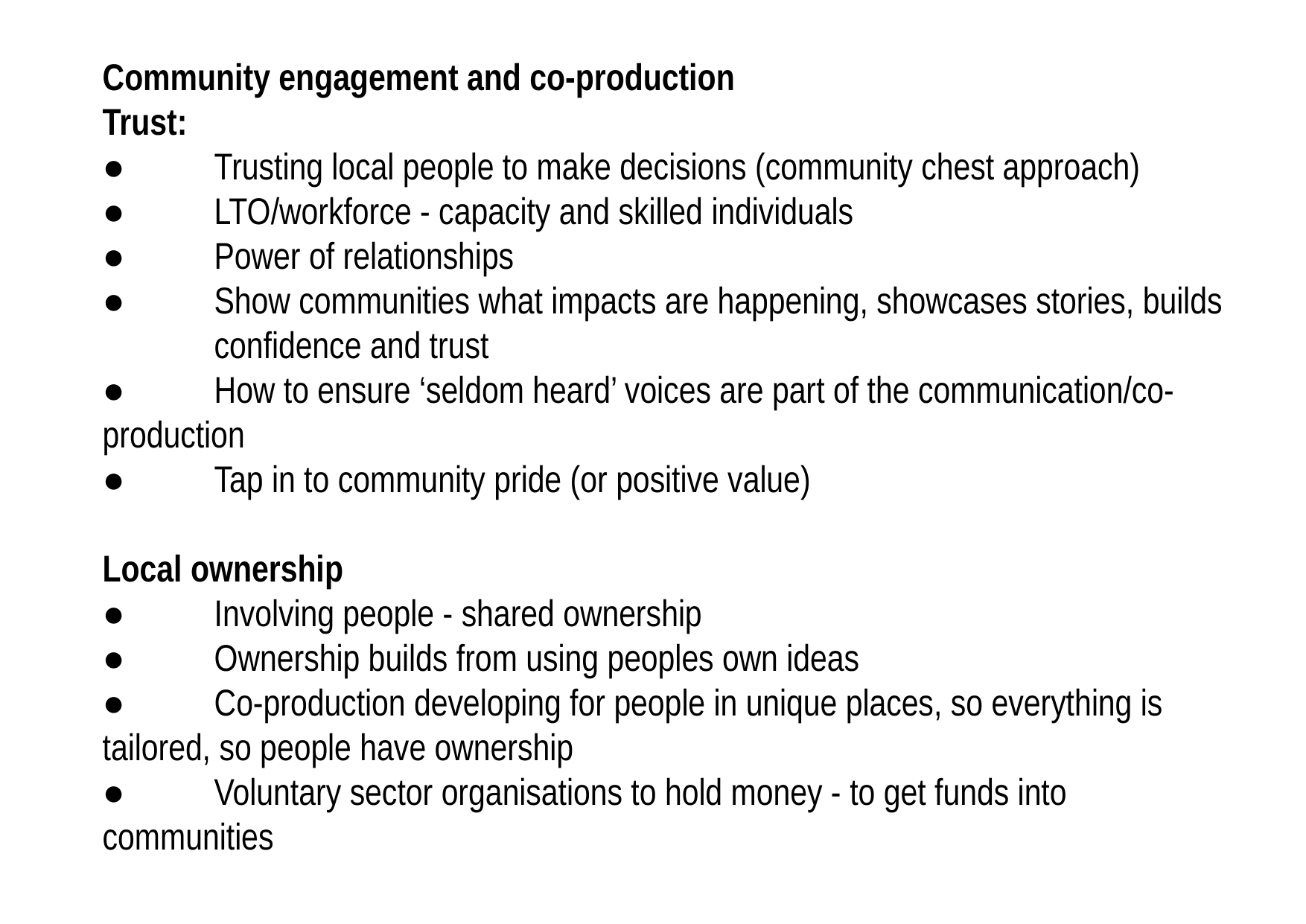

Community engagement and co-production
Trust:
●	Trusting local people to make decisions (community chest approach)
●	LTO/workforce - capacity and skilled individuals
●	Power of relationships
●	Show communities what impacts are happening, showcases stories, builds 	confidence and trust
●	How to ensure ‘seldom heard’ voices are part of the communication/co-	production
●	Tap in to community pride (or positive value)

Local ownership
●	Involving people - shared ownership
●	Ownership builds from using peoples own ideas
●	Co-production developing for people in unique places, so everything is 	tailored, so people have ownership
●	Voluntary sector organisations to hold money - to get funds into 	communities

#